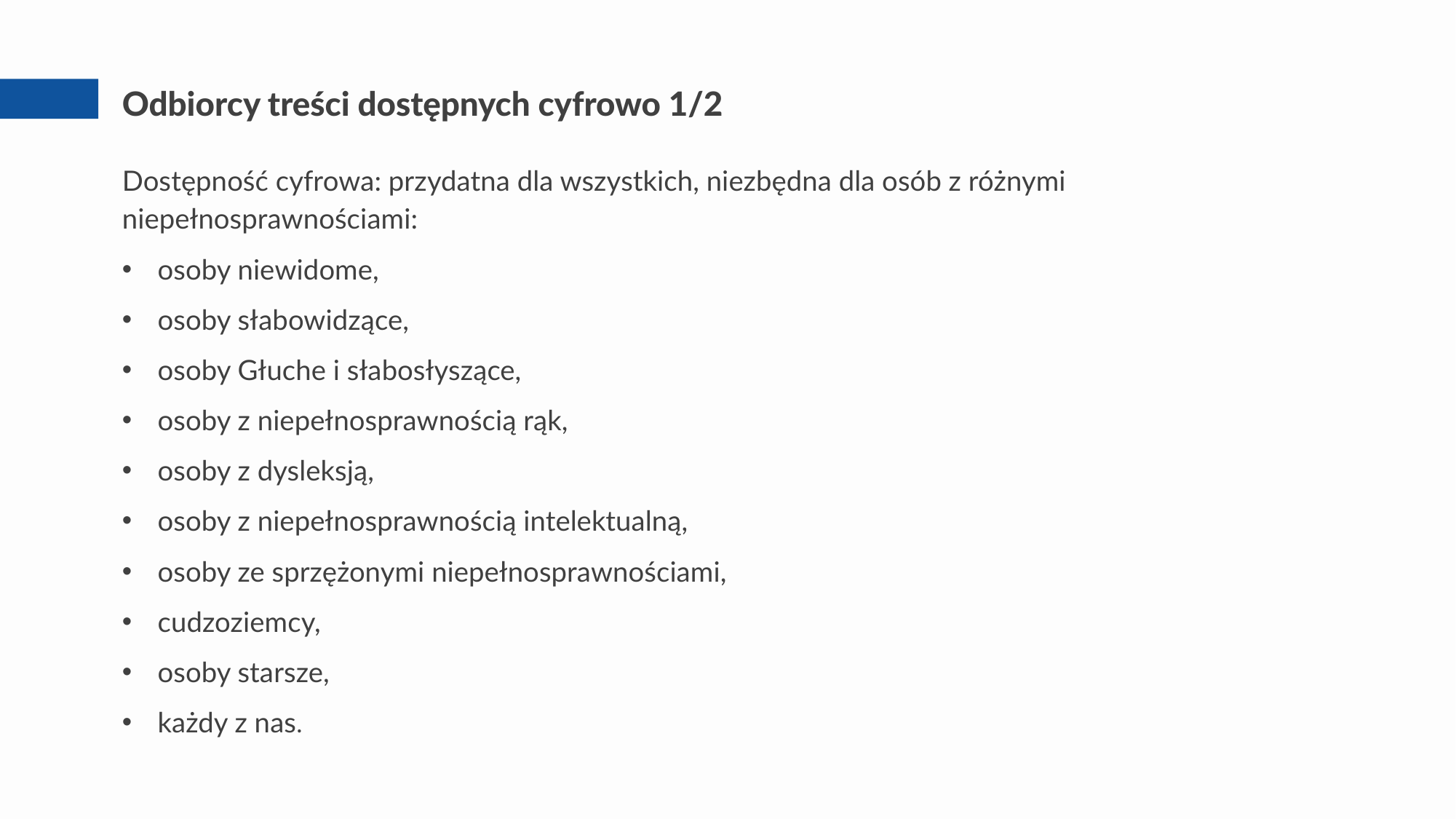

# Odbiorcy treści dostępnych cyfrowo 1/2
Dostępność cyfrowa: przydatna dla wszystkich, niezbędna dla osób z różnymi niepełnosprawnościami:
osoby niewidome,
osoby słabowidzące,
osoby Głuche i słabosłyszące,
osoby z niepełnosprawnością rąk,
osoby z dysleksją,
osoby z niepełnosprawnością intelektualną,
osoby ze sprzężonymi niepełnosprawnościami,
cudzoziemcy,
osoby starsze,
każdy z nas.